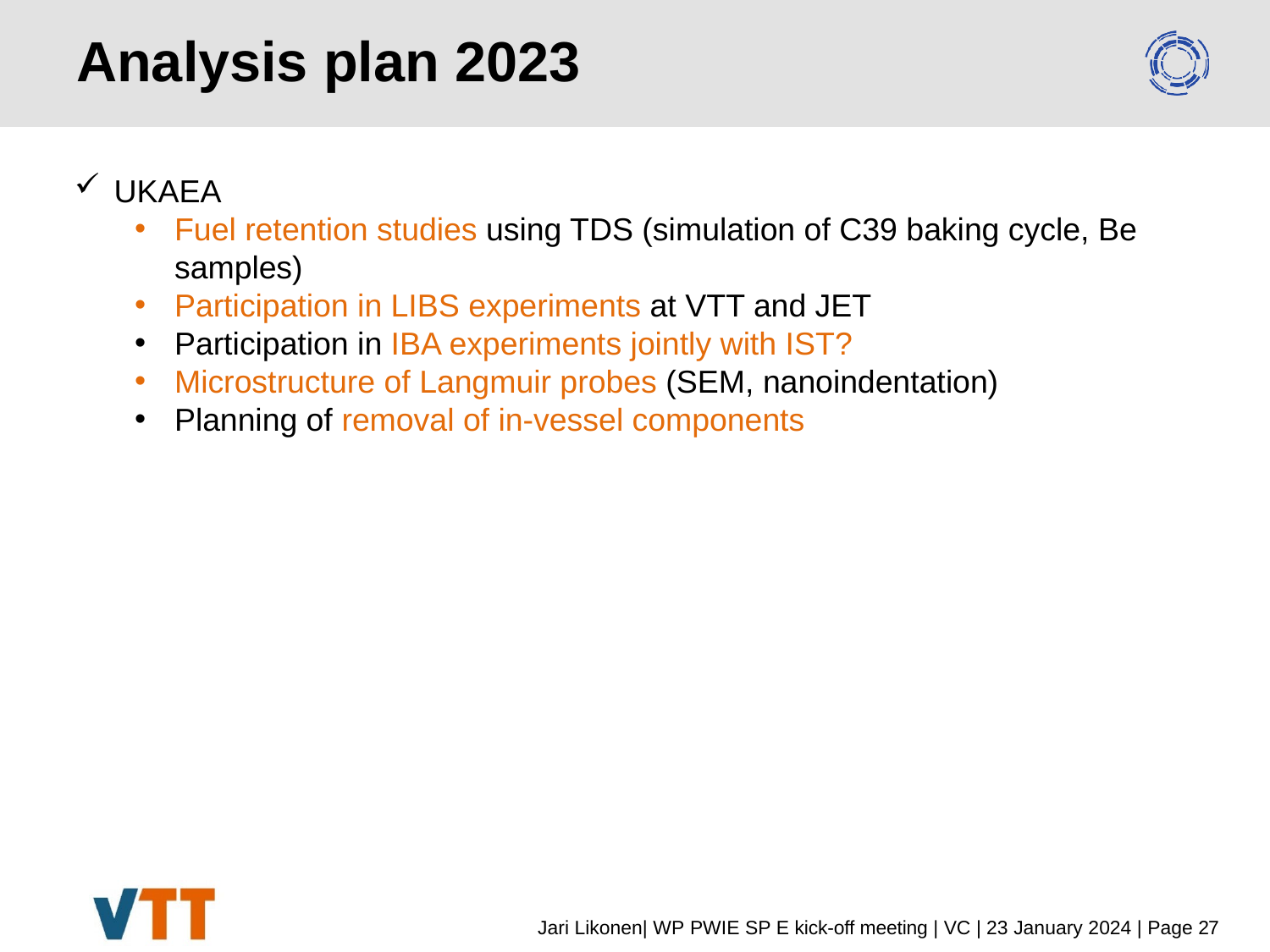

# Analysis plan 2023

UKAEA
Fuel retention studies using TDS (simulation of C39 baking cycle, Be samples)
Participation in LIBS experiments at VTT and JET
Participation in IBA experiments jointly with IST?
Microstructure of Langmuir probes (SEM, nanoindentation)
Planning of removal of in-vessel components

Jari Likonen| WP PWIE SP E kick-off meeting | VC | 23 January 2024 | Page 27